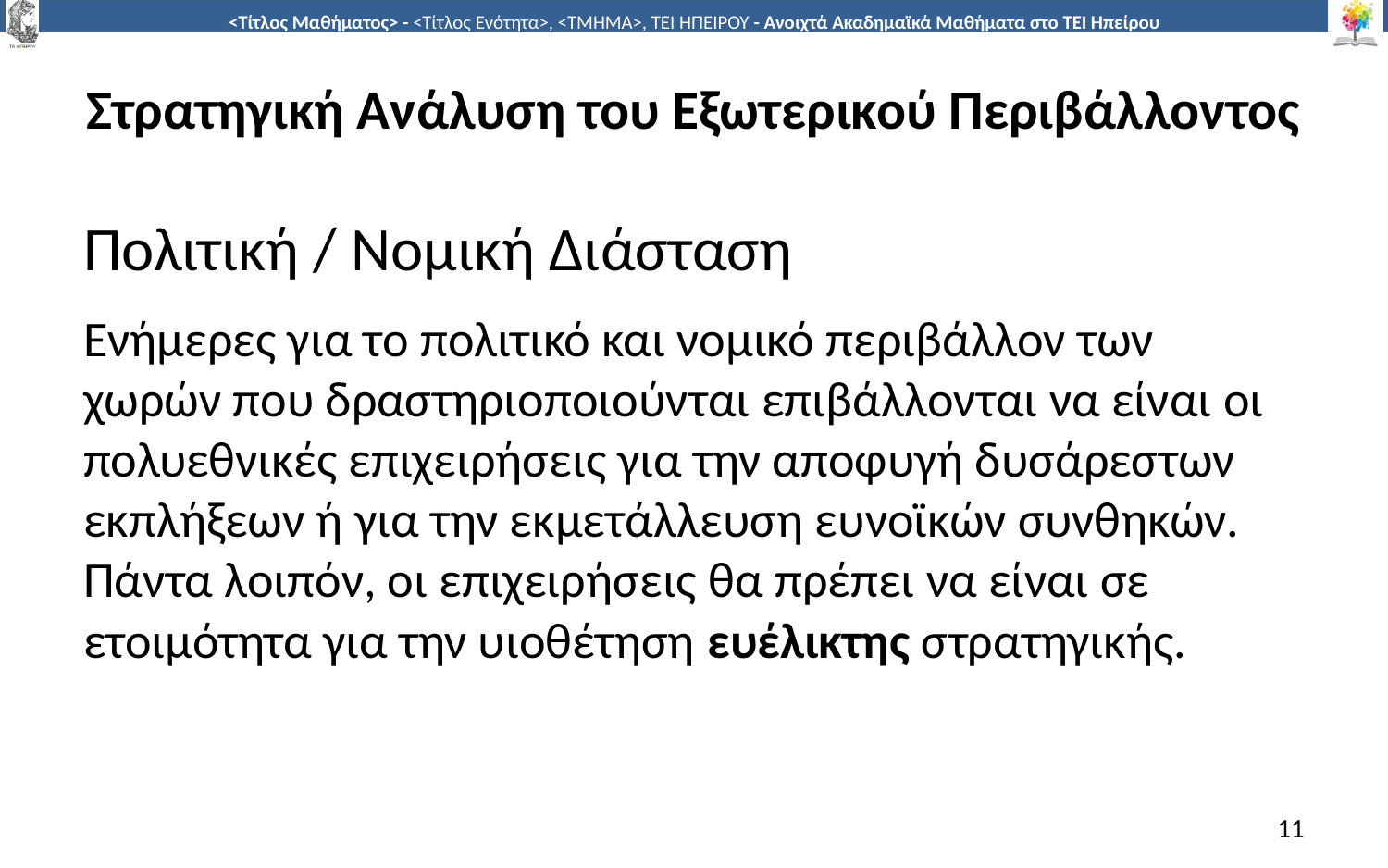

# Στρατηγική Ανάλυση του Εξωτερικού Περιβάλλοντος
Πολιτική / Νομική Διάσταση
Ενήμερες για το πολιτικό και νομικό περιβάλλον των χωρών που δραστηριοποιούνται επιβάλλονται να είναι οι πολυεθνικές επιχειρήσεις για την αποφυγή δυσάρεστων εκπλήξεων ή για την εκμετάλλευση ευνοϊκών συνθηκών. Πάντα λοιπόν, οι επιχειρήσεις θα πρέπει να είναι σε ετοιμότητα για την υιοθέτηση ευέλικτης στρατηγικής.

11